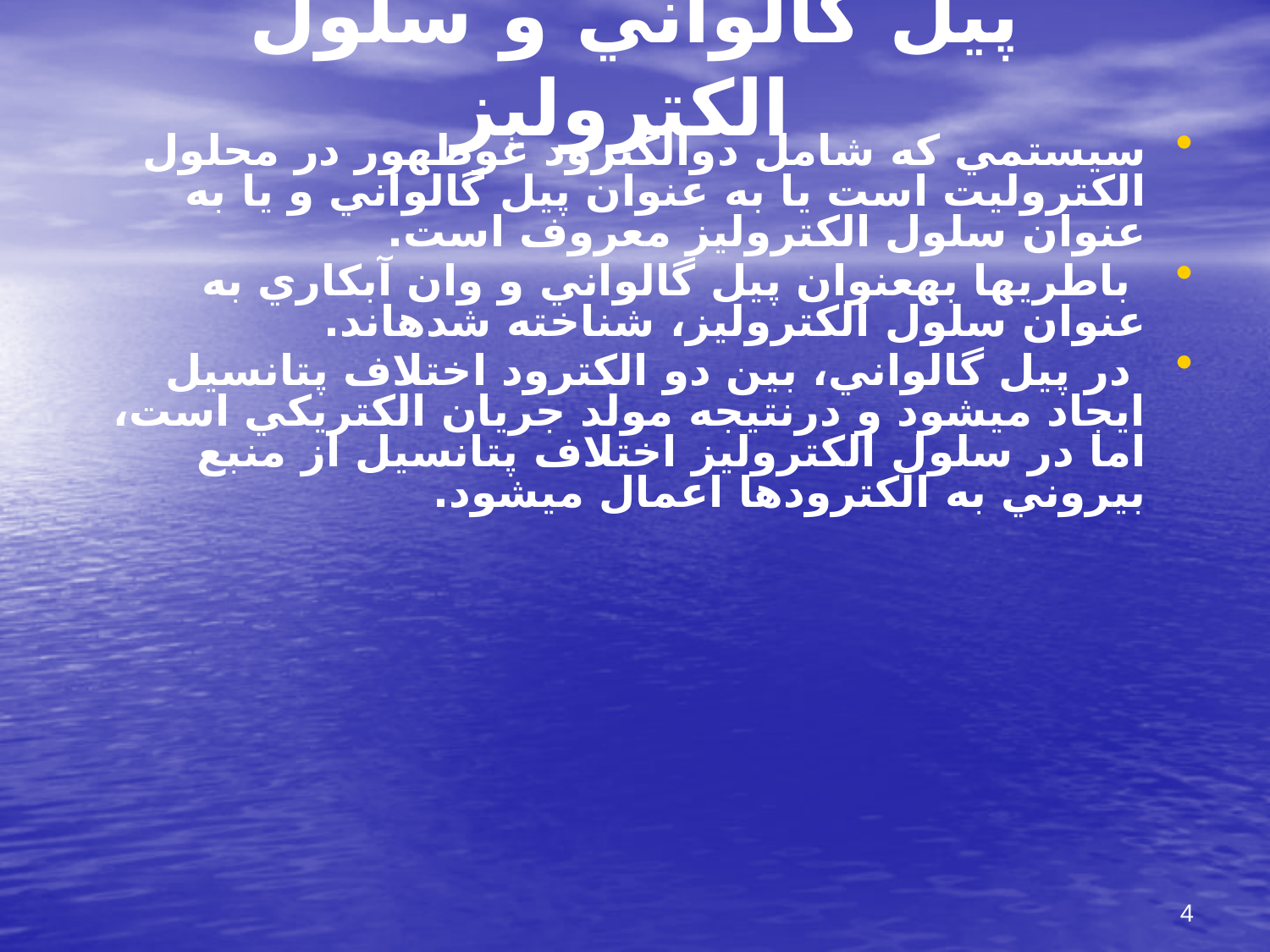

# پيل گالواني و سلول الكتروليز
سيستمي كه شامل دوالكترود غوطه‏ور در محلول الكتروليت است يا به عنوان پيل گالواني و يا به عنوان سلول الكتروليز معروف است.
 باطري‏ها به‏عنوان پيل گالواني و وان آبكاري به عنوان سلول الكتروليز، شناخته شده‏اند.
 در پيل گالواني، بين دو الكترود اختلاف پتانسيل ايجاد مي‏شود و درنتيجه مولد جريان الكتريكي است، اما در سلول الكتروليز اختلاف پتانسيل از منبع بيروني به الكترودها اعمال مي‏شود.

4